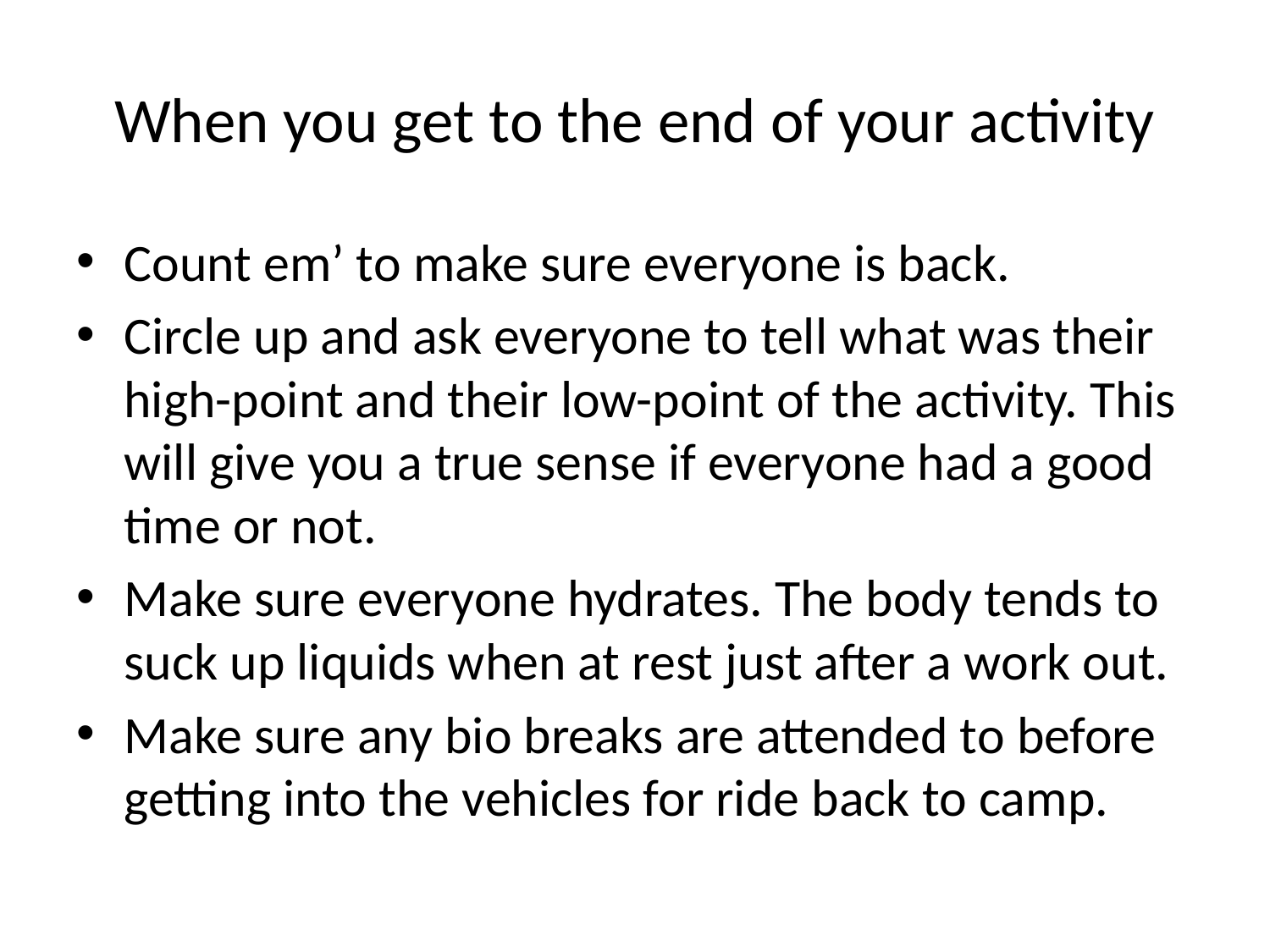

# When you get to the end of your activity
Count em’ to make sure everyone is back.
Circle up and ask everyone to tell what was their high-point and their low-point of the activity. This will give you a true sense if everyone had a good time or not.
Make sure everyone hydrates. The body tends to suck up liquids when at rest just after a work out.
Make sure any bio breaks are attended to before getting into the vehicles for ride back to camp.